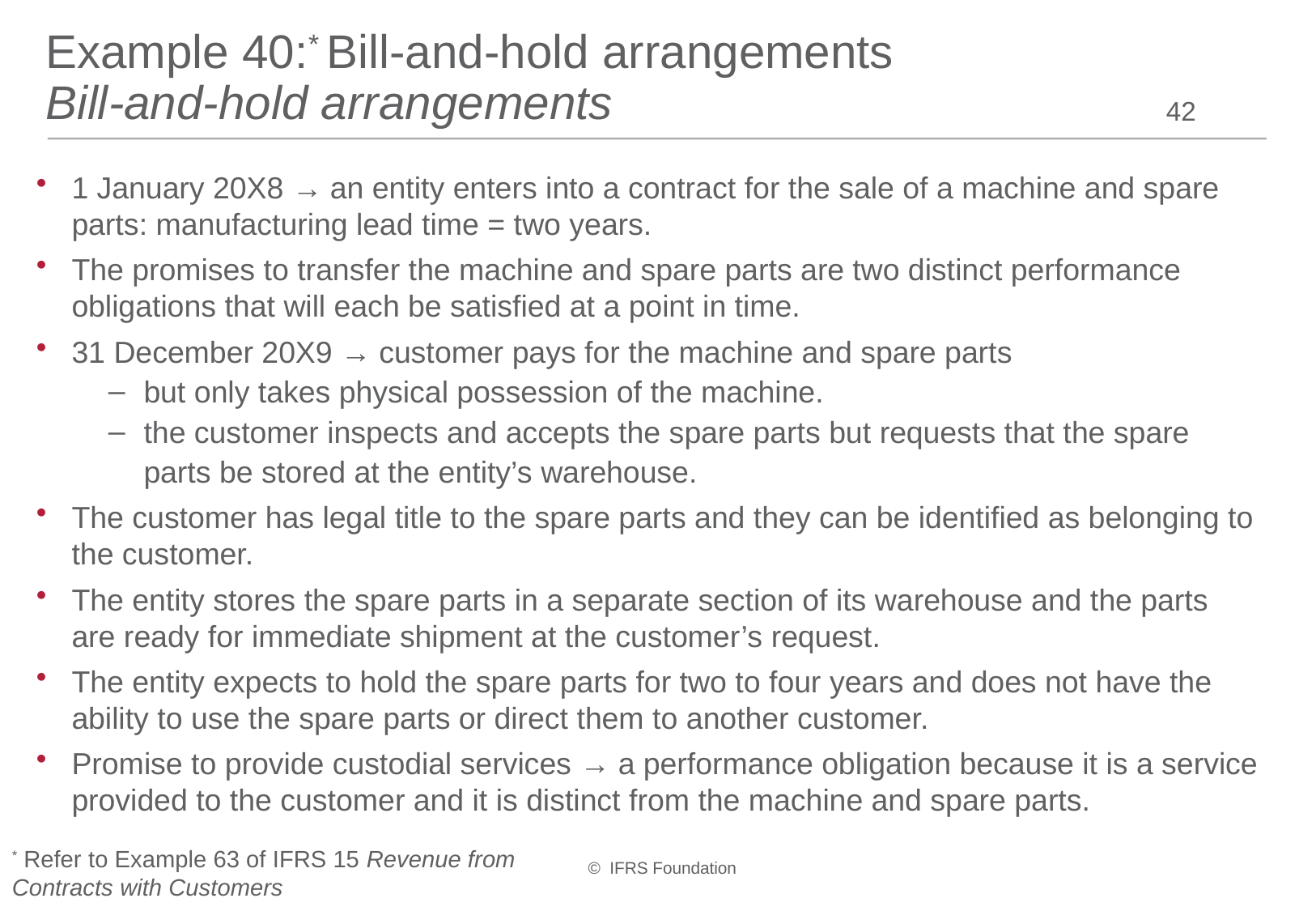

# Example 40:* Bill-and-hold arrangements Bill-and-hold arrangements
42
1 January 20X8 → an entity enters into a contract for the sale of a machine and spare parts: manufacturing lead time = two years.
The promises to transfer the machine and spare parts are two distinct performance obligations that will each be satisfied at a point in time.
31 December 20X9 → customer pays for the machine and spare parts
but only takes physical possession of the machine.
the customer inspects and accepts the spare parts but requests that the spare parts be stored at the entity’s warehouse.
The customer has legal title to the spare parts and they can be identified as belonging to the customer.
The entity stores the spare parts in a separate section of its warehouse and the parts are ready for immediate shipment at the customer’s request.
The entity expects to hold the spare parts for two to four years and does not have the ability to use the spare parts or direct them to another customer.
Promise to provide custodial services → a performance obligation because it is a service provided to the customer and it is distinct from the machine and spare parts.

* Refer to Example 63 of IFRS 15 Revenue from Contracts with Customers
©  IFRS Foundation